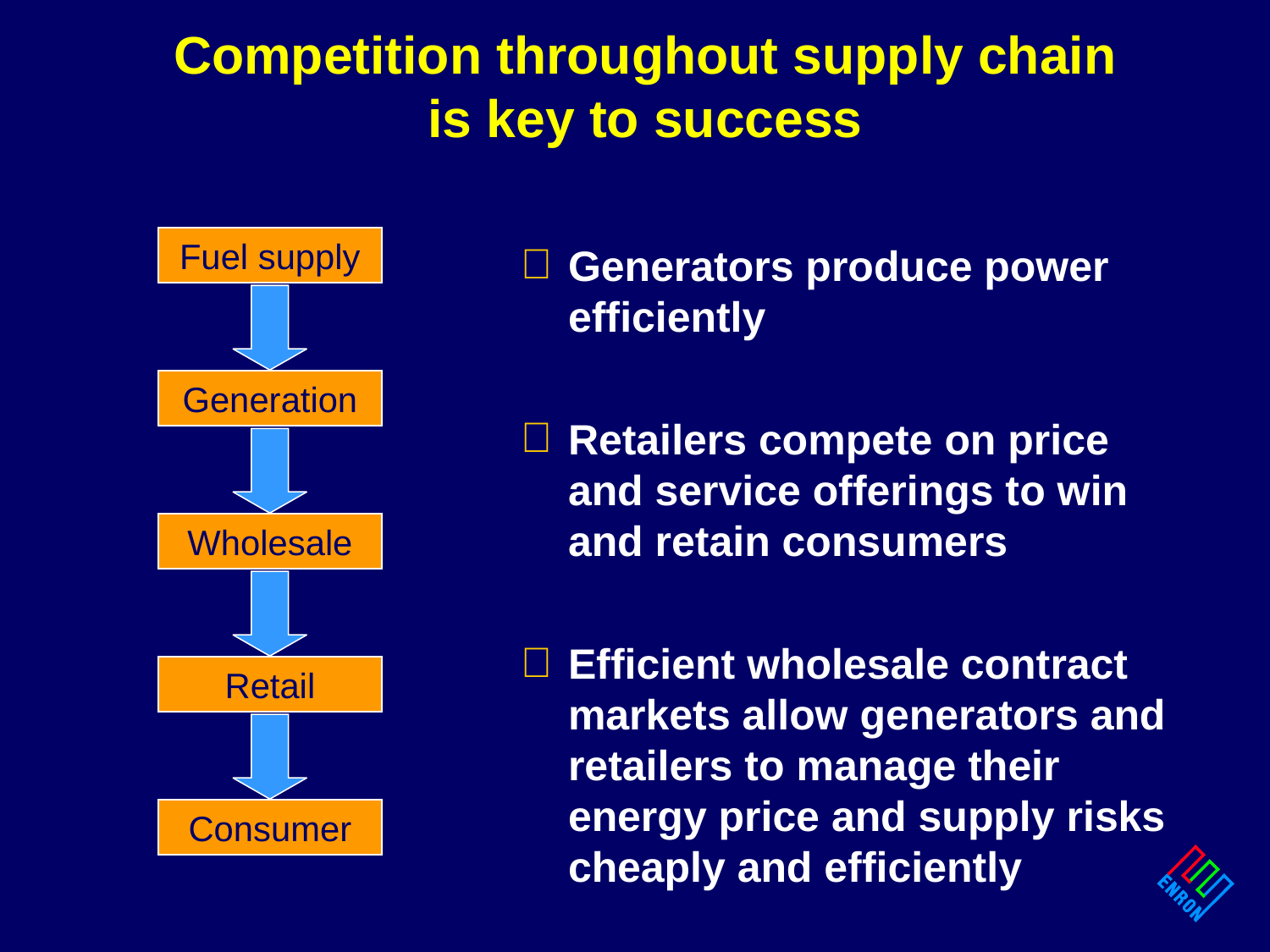

# Competition throughout supply chain is key to success
Fuel supply
Generators produce power efficiently

Retailers compete on price and service offerings to win and retain consumers

Efficient wholesale contract markets allow generators and retailers to manage their energy price and supply risks cheaply and efficiently

Generation

Wholesale

Retail

Consumer